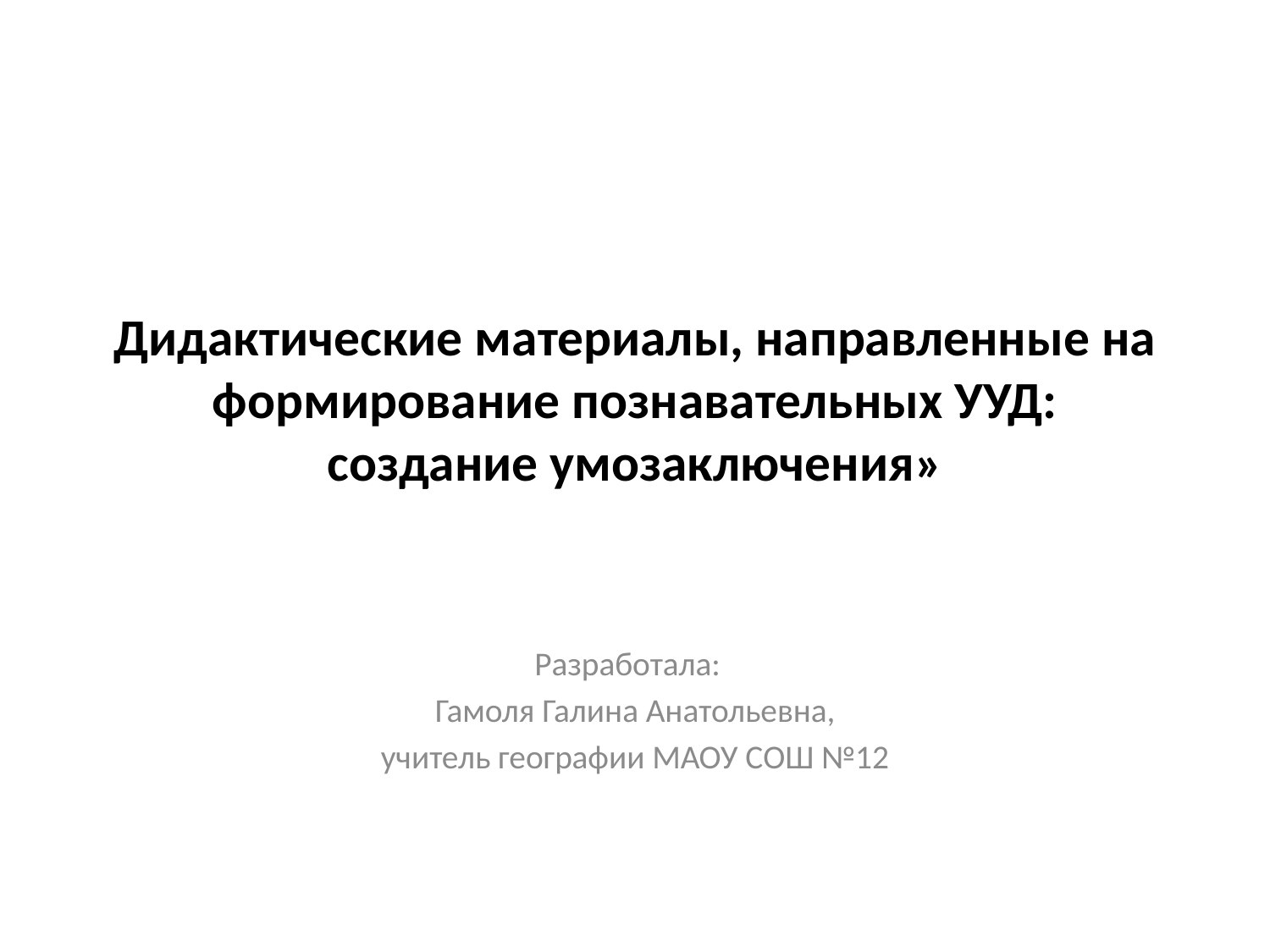

# Дидактические материалы, направленные на формирование познавательных УУД: создание умозаключения»
Разработала:
Гамоля Галина Анатольевна,
учитель географии МАОУ СОШ №12